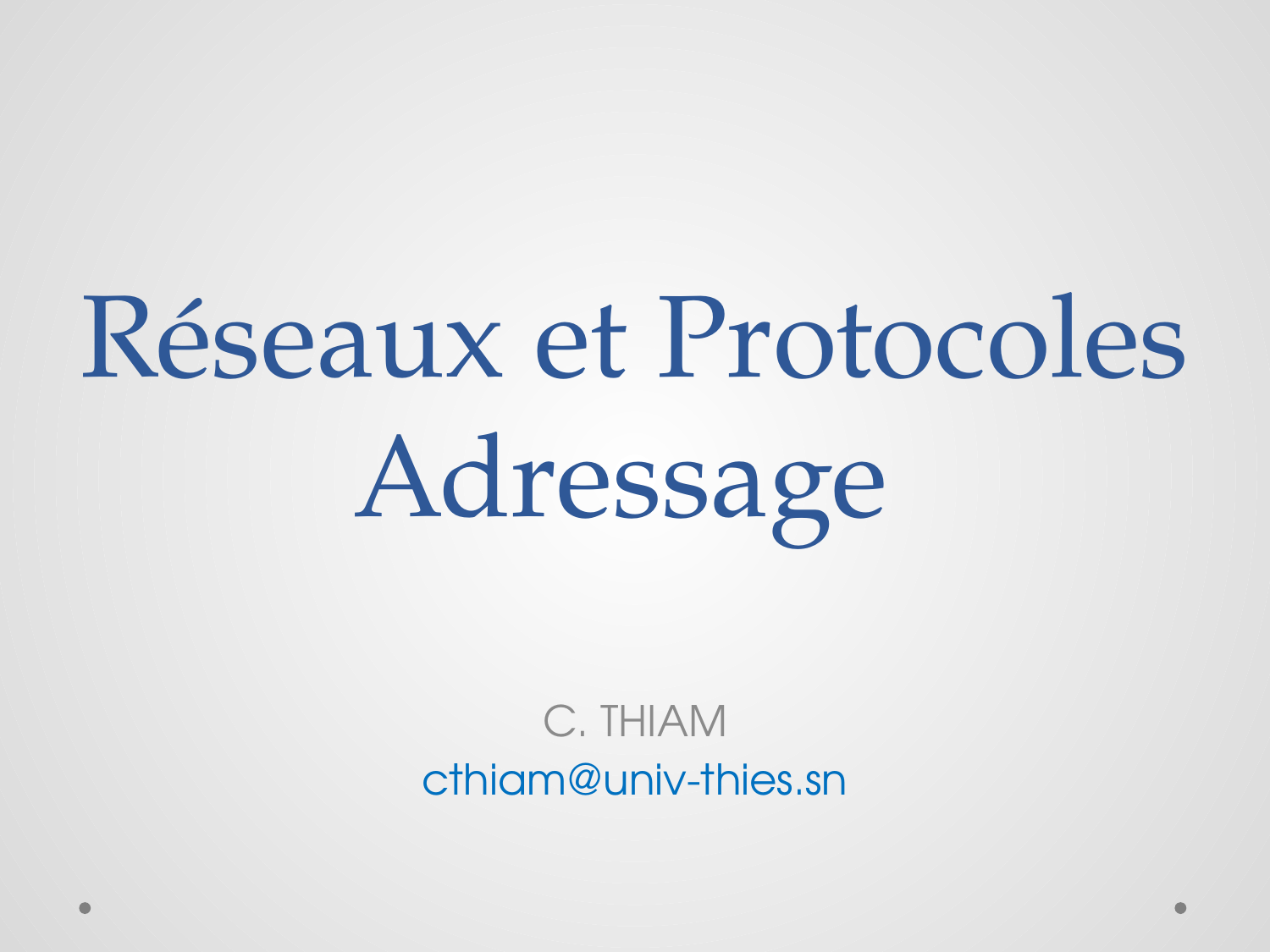

# Réseaux et Protocoles Adressage
C. THIAM
cthiam@univ-thies.sn